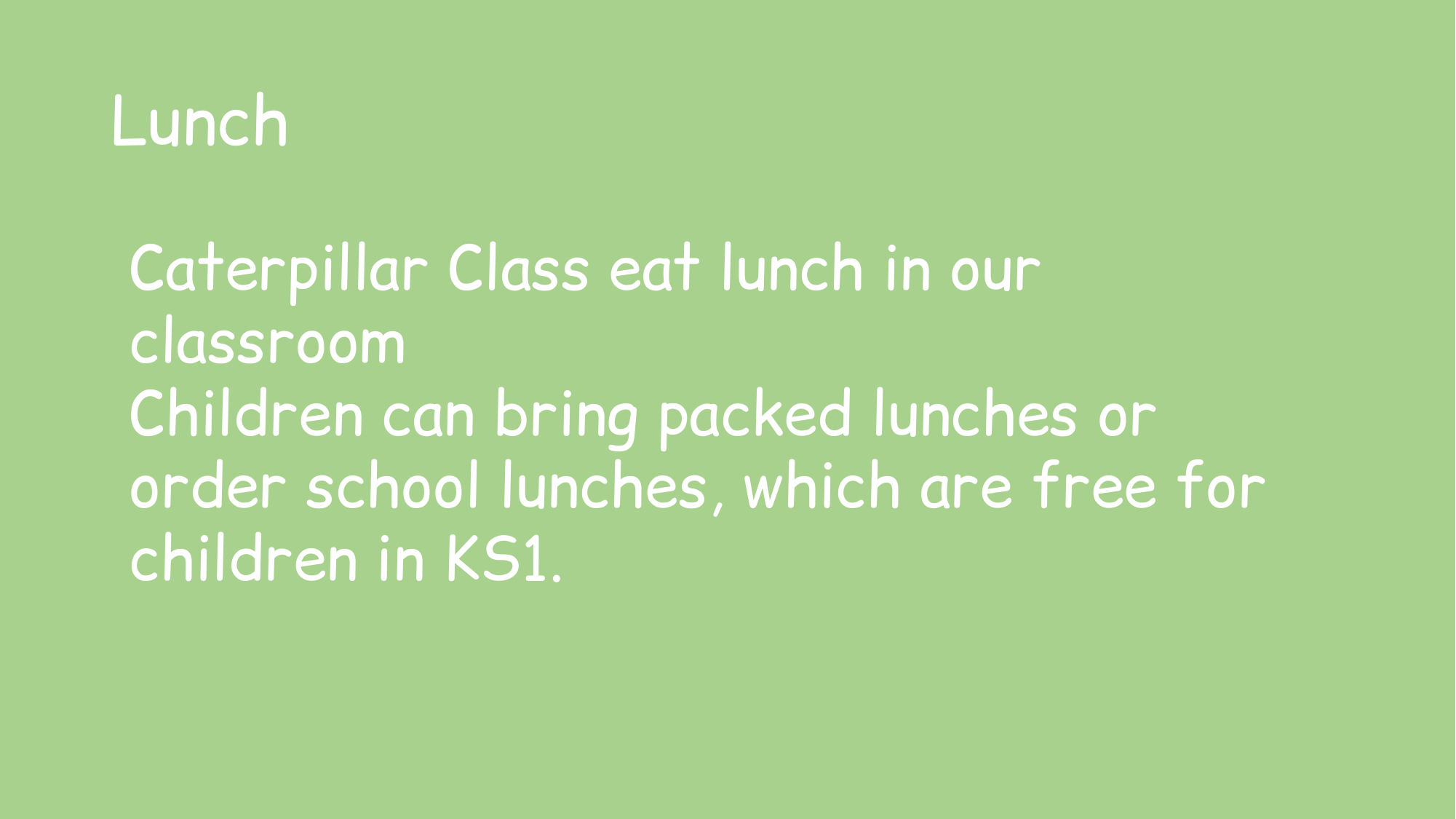

# Lunch
Caterpillar Class eat lunch in our classroom
Children can bring packed lunches or order school lunches, which are free for children in KS1.